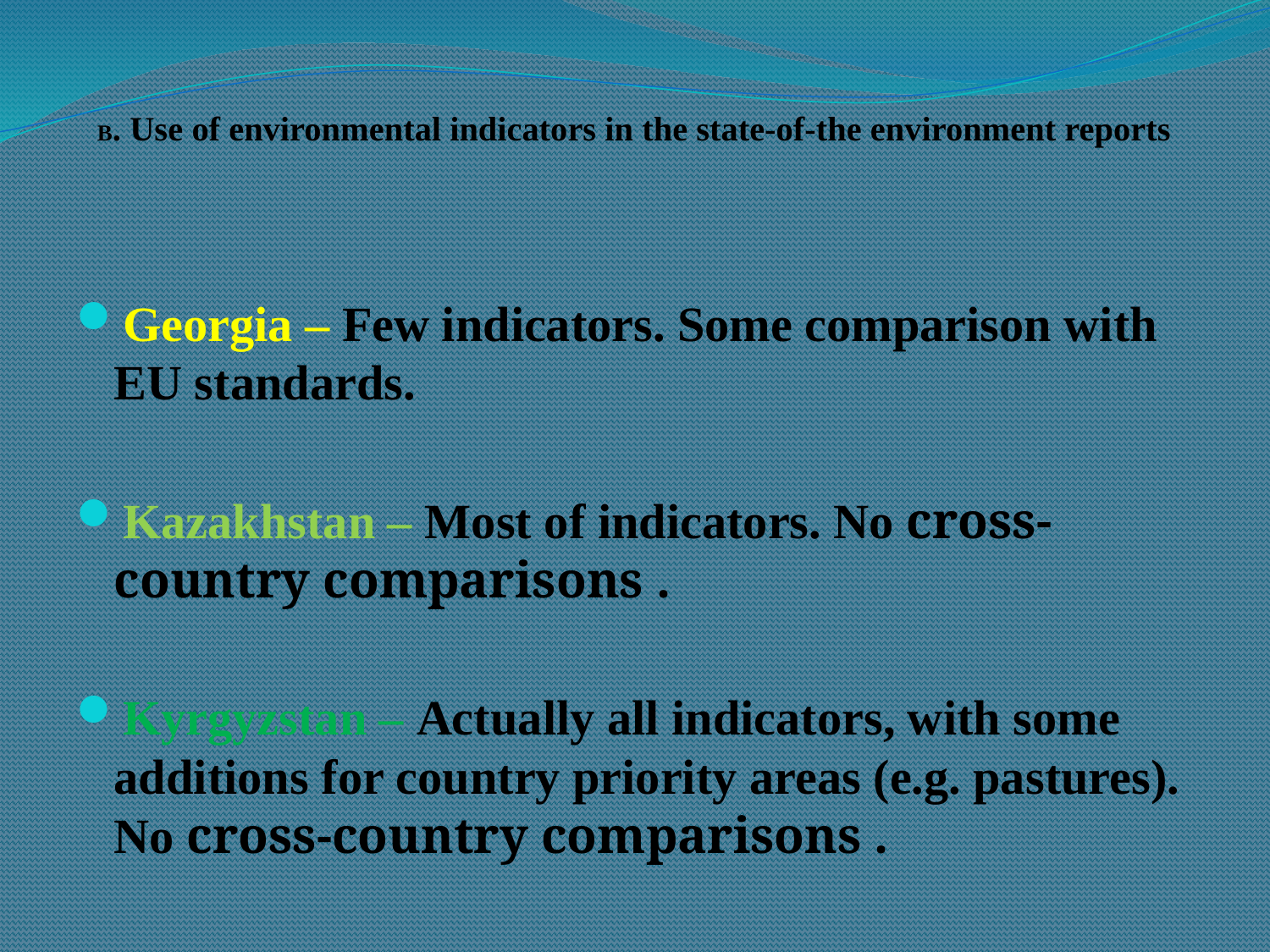

# B. Use of environmental indicators in the state-of-the environment reports
Georgia – Few indicators. Some comparison with EU standards.

Kazakhstan – Most of indicators. No cross-country comparisons .

Kyrgyzstan – Actually all indicators, with some additions for country priority areas (e.g. pastures). No cross-country comparisons .